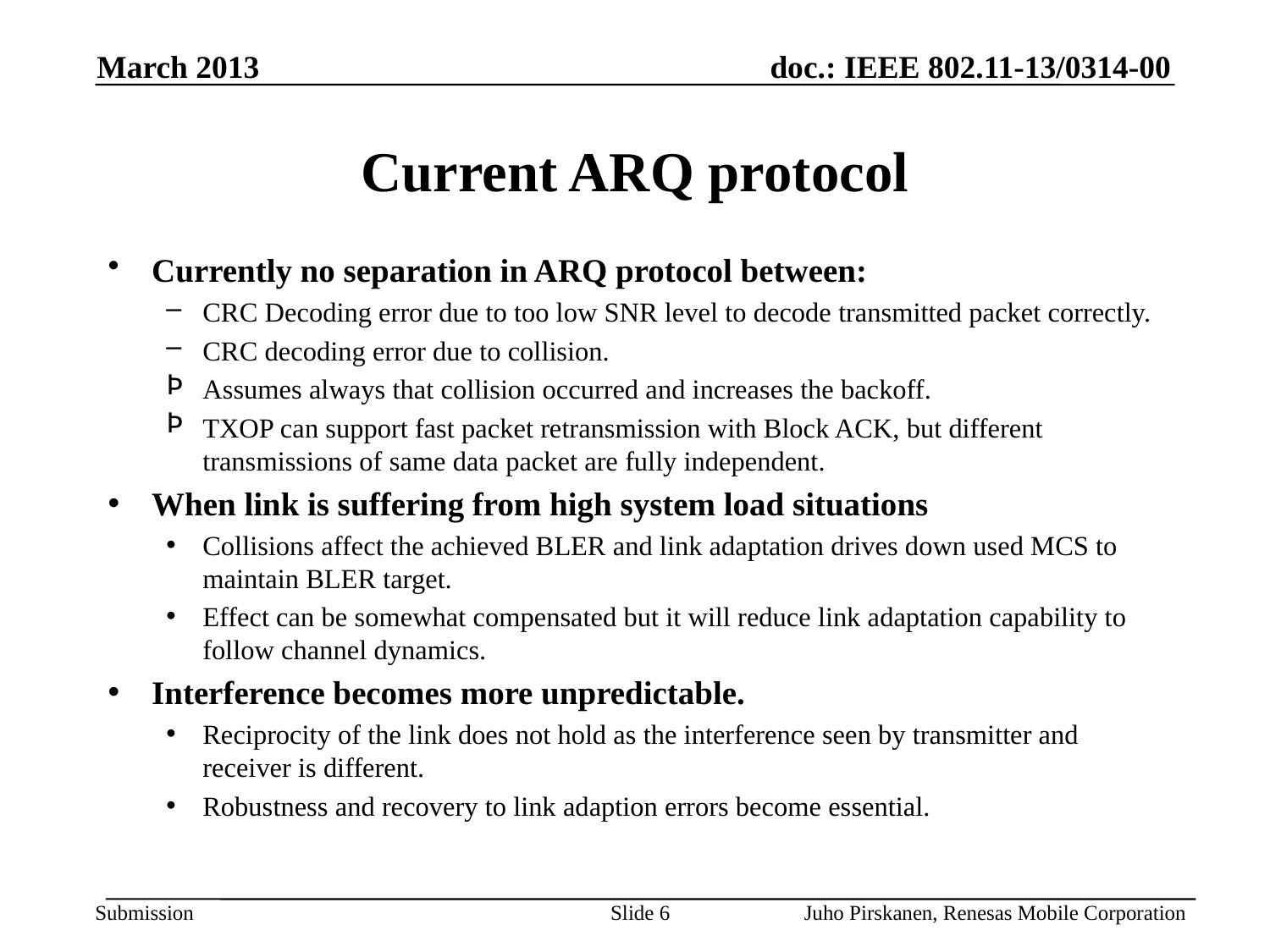

March 2013
# Current ARQ protocol
Currently no separation in ARQ protocol between:
CRC Decoding error due to too low SNR level to decode transmitted packet correctly.
CRC decoding error due to collision.
Assumes always that collision occurred and increases the backoff.
TXOP can support fast packet retransmission with Block ACK, but different transmissions of same data packet are fully independent.
When link is suffering from high system load situations
Collisions affect the achieved BLER and link adaptation drives down used MCS to maintain BLER target.
Effect can be somewhat compensated but it will reduce link adaptation capability to follow channel dynamics.
Interference becomes more unpredictable.
Reciprocity of the link does not hold as the interference seen by transmitter and receiver is different.
Robustness and recovery to link adaption errors become essential.

Slide 6
Juho Pirskanen, Renesas Mobile Corporation